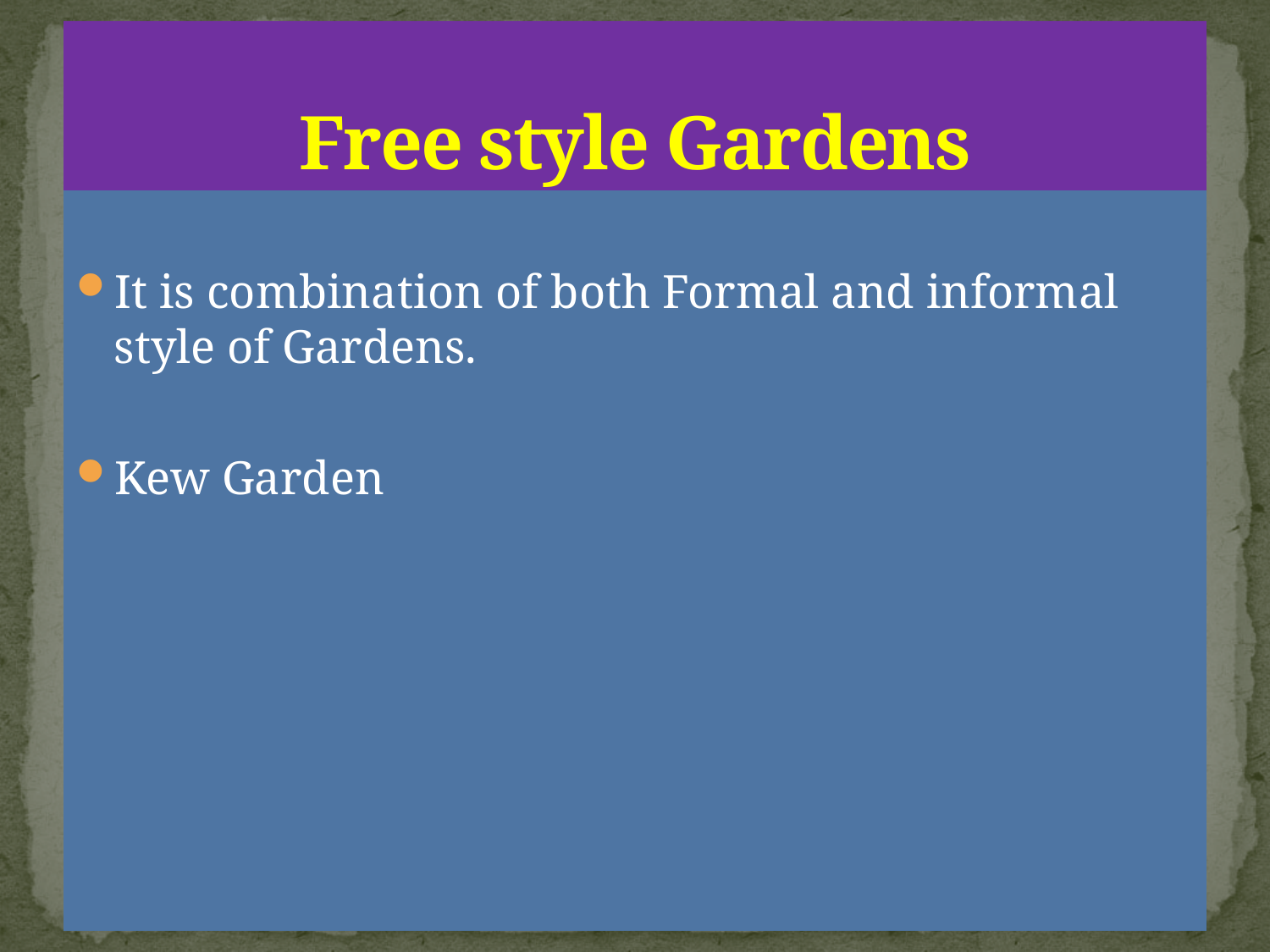

# Free style Gardens

It is combination of both Formal and informal style of Gardens.

Kew Garden